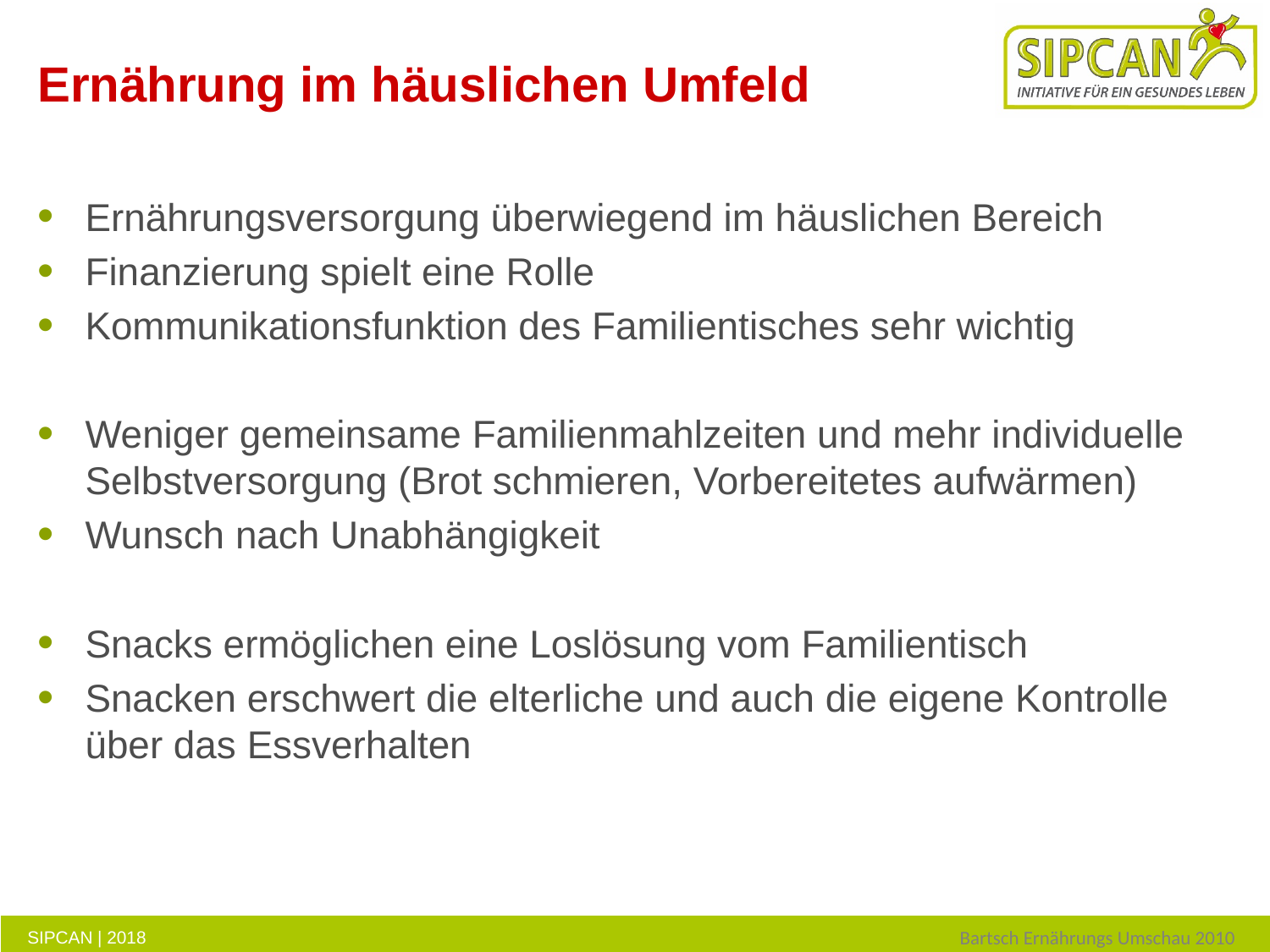

# Ernährung im häuslichen Umfeld
Ernährungsversorgung überwiegend im häuslichen Bereich
Finanzierung spielt eine Rolle
Kommunikationsfunktion des Familientisches sehr wichtig

Weniger gemeinsame Familienmahlzeiten und mehr individuelle Selbstversorgung (Brot schmieren, Vorbereitetes aufwärmen)
Wunsch nach Unabhängigkeit

Snacks ermöglichen eine Loslösung vom Familientisch
Snacken erschwert die elterliche und auch die eigene Kontrolle über das Essverhalten

Bartsch Ernährungs Umschau 2010